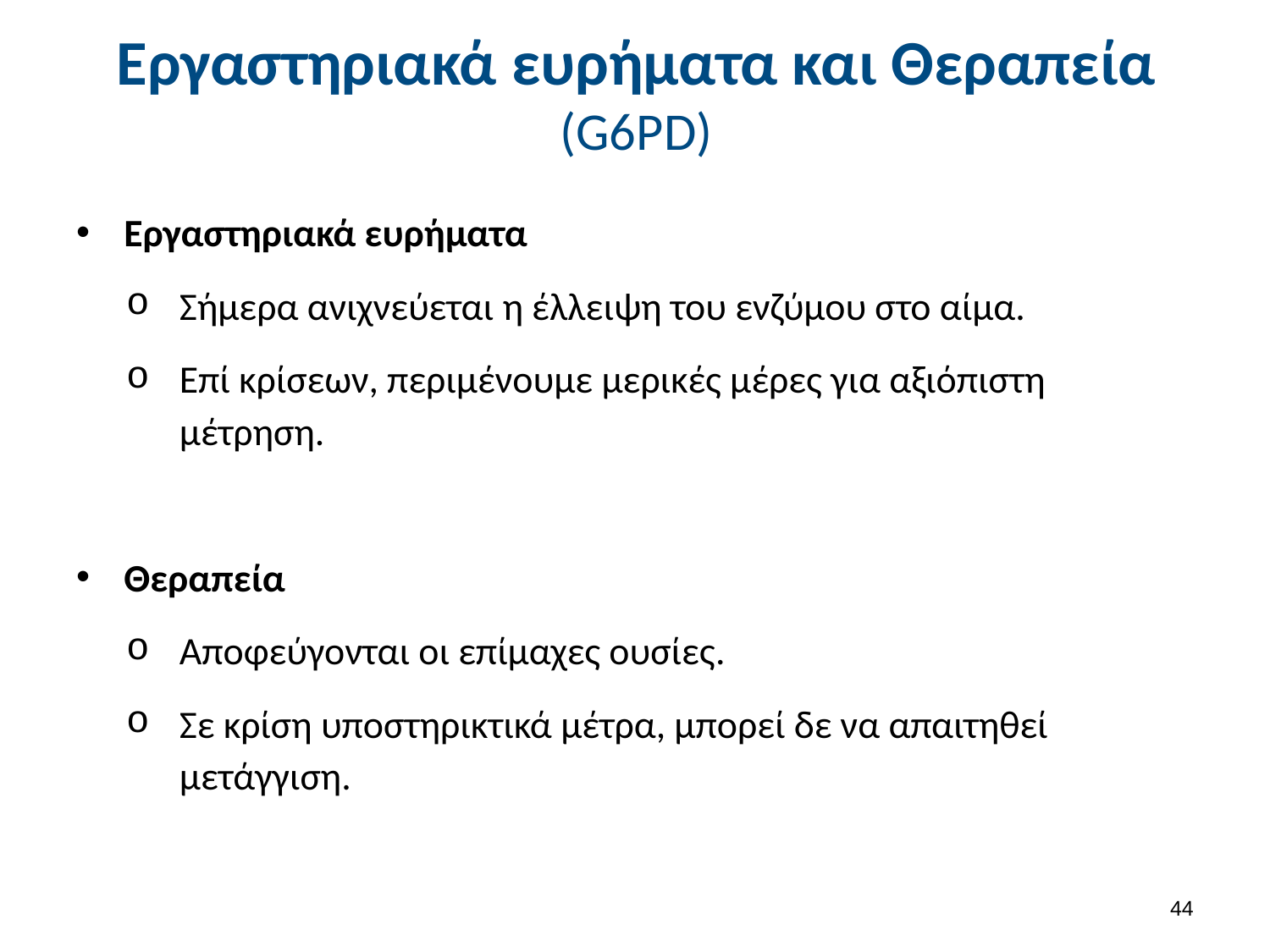

# Εργαστηριακά ευρήματα και Θεραπεία (G6PD)
Εργαστηριακά ευρήματα
Σήμερα ανιχνεύεται η έλλειψη του ενζύμου στο αίμα.
Επί κρίσεων, περιμένουμε μερικές μέρες για αξιόπιστη μέτρηση.

Θεραπεία
Αποφεύγονται οι επίμαχες ουσίες.
Σε κρίση υποστηρικτικά μέτρα, μπορεί δε να απαιτηθεί μετάγγιση.
44